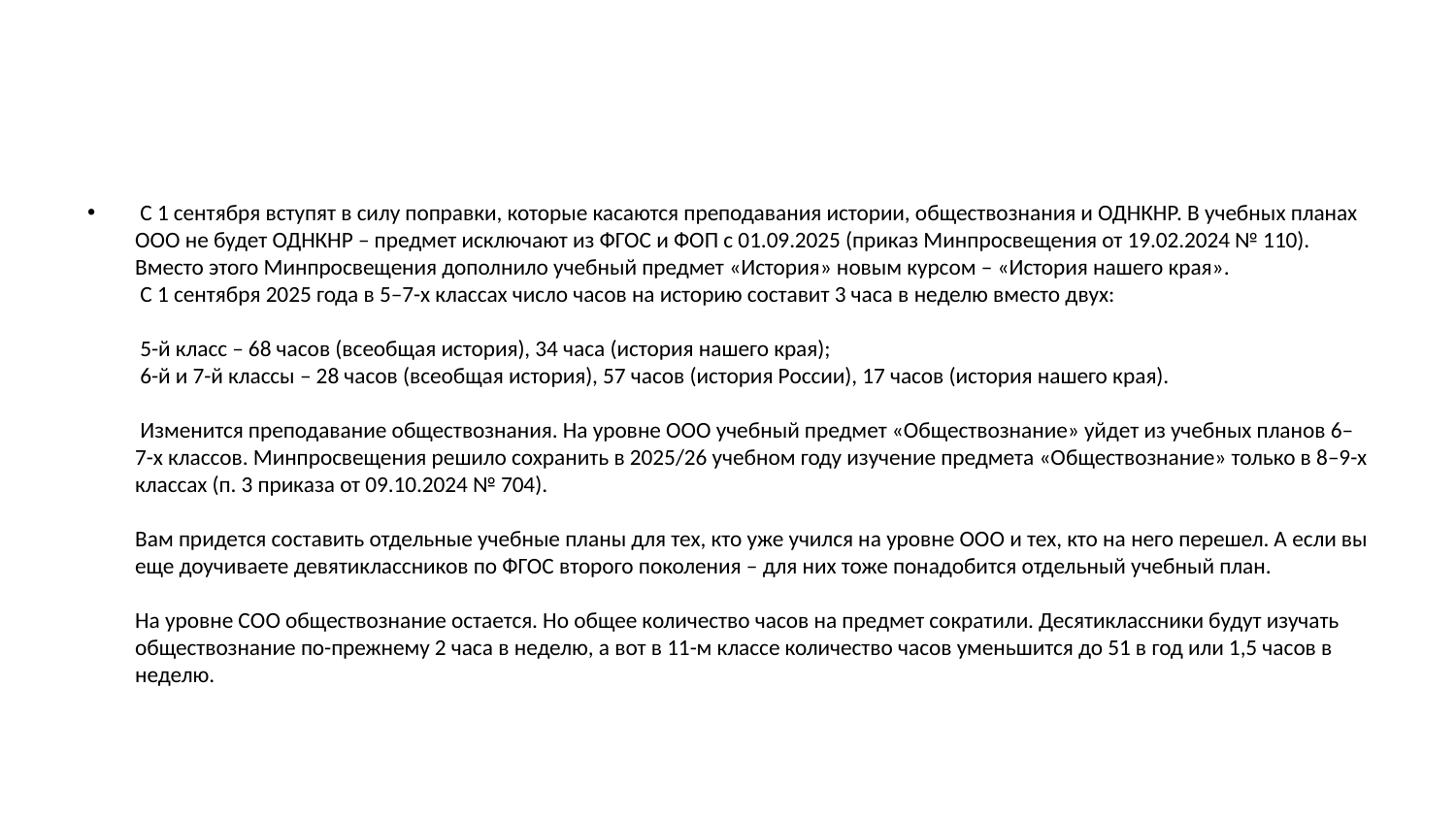

#
 С 1 сентября вступят в силу поправки, которые касаются преподавания истории, обществознания и ОДНКНР. В учебных планах ООО не будет ОДНКНР – предмет исключают из ФГОС и ФОП с 01.09.2025 (приказ Минпросвещения от 19.02.2024 № 110). Вместо этого Минпросвещения дополнило учебный предмет «История» новым курсом – «История нашего края».
 С 1 сентября 2025 года в 5–7-х классах число часов на историю составит 3 часа в неделю вместо двух:
 5-й класс – 68 часов (всеобщая история), 34 часа (история нашего края);
 6-й и 7-й классы – 28 часов (всеобщая история), 57 часов (история России), 17 часов (история нашего края).
 Изменится преподавание обществознания. На уровне ООО учебный предмет «Обществознание» уйдет из учебных планов 6–7-х классов. Минпросвещения решило сохранить в 2025/26 учебном году изучение предмета «Обществознание» только в 8–9-х классах (п. 3 приказа от 09.10.2024 № 704).
Вам придется составить отдельные учебные планы для тех, кто уже учился на уровне ООО и тех, кто на него перешел. А если вы еще доучиваете девятиклассников по ФГОС второго поколения – для них тоже понадобится отдельный учебный план.
На уровне СОО обществознание остается. Но общее количество часов на предмет сократили. Десятиклассники будут изучать обществознание по-прежнему 2 часа в неделю, а вот в 11-м классе количество часов уменьшится до 51 в год или 1,5 часов в неделю.